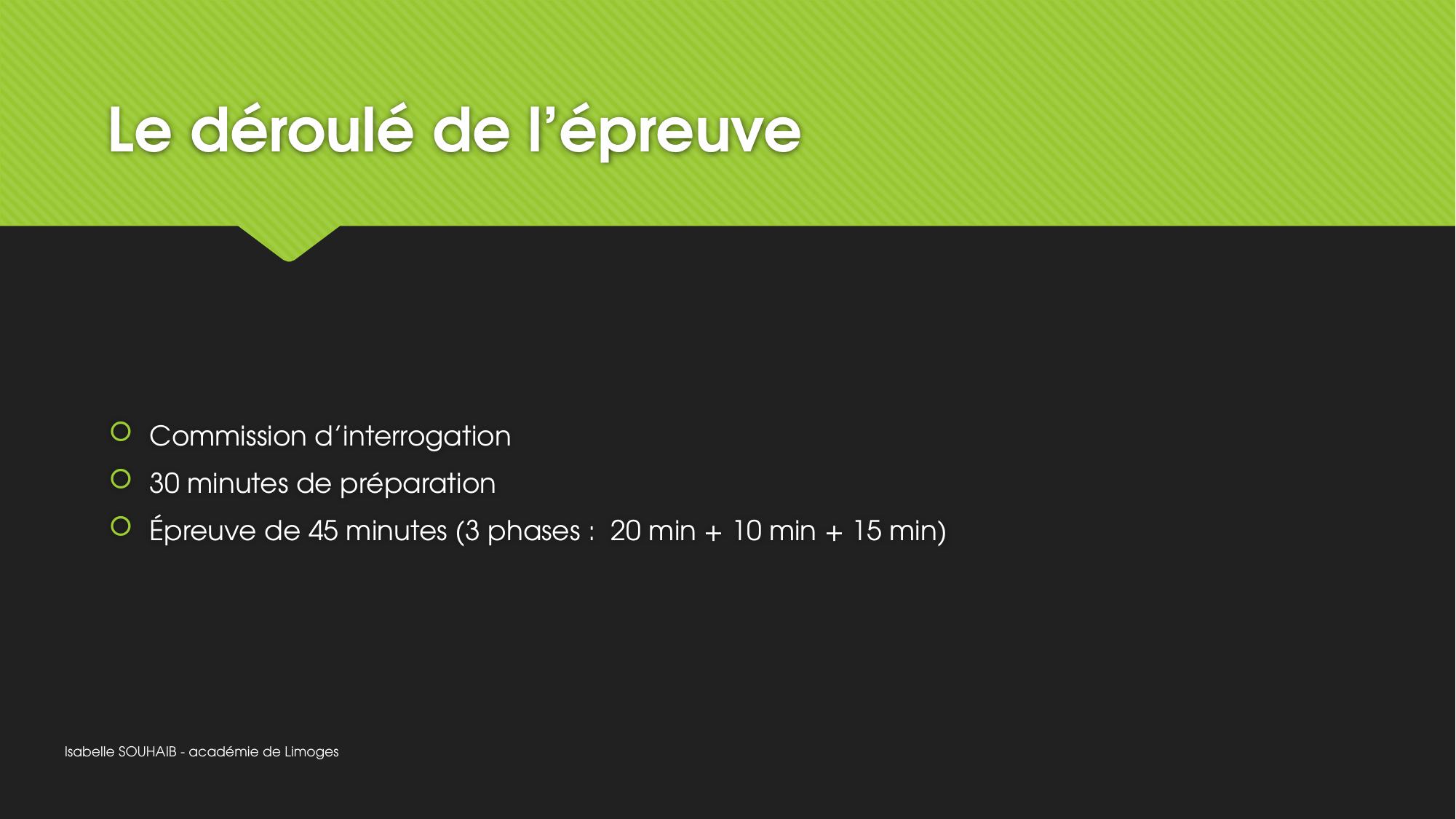

# Le déroulé de l’épreuve
Commission d’interrogation
30 minutes de préparation
Épreuve de 45 minutes (3 phases :  20 min + 10 min + 15 min)
Isabelle SOUHAIB - académie de Limoges